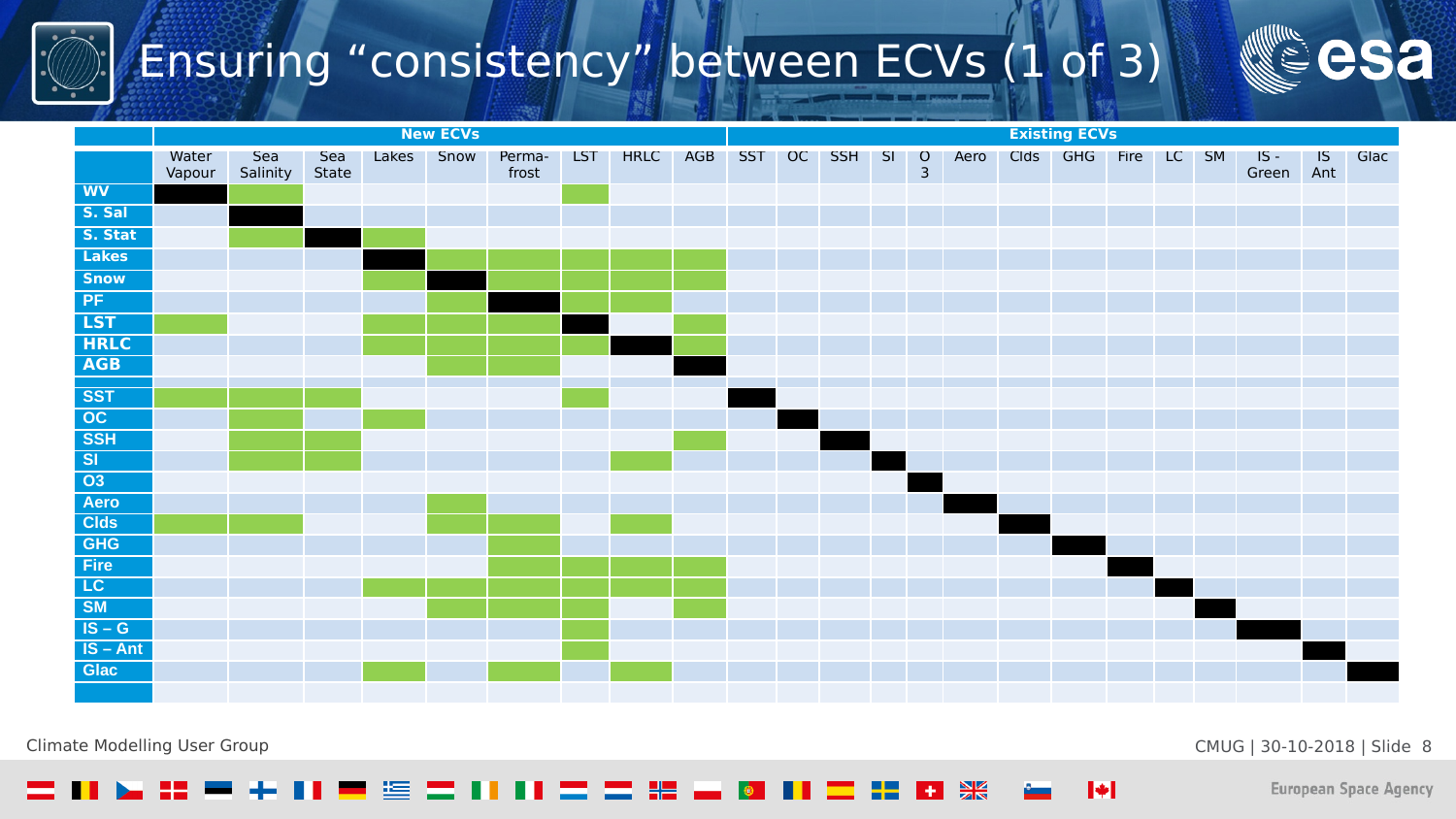

# Ensuring “consistency” between ECVs (1 of 3)
|  | New ECVs |  |  |  |  |  |  |  |  | Existing ECVs |  |  |  |  |  |  |  |  |  |  |  |  |  |
| --- | --- | --- | --- | --- | --- | --- | --- | --- | --- | --- | --- | --- | --- | --- | --- | --- | --- | --- | --- | --- | --- | --- | --- |
|  | Water Vapour | Sea Salinity | Sea State | Lakes | Snow | Perma-frost | LST | HRLC | AGB | SST | OC | SSH | SI | O3 | Aero | Clds | GHG | Fire | LC | SM | IS - Green | IS Ant | Glac |
| WV |  |  |  |  |  |  |  |  |  |  |  |  |  |  |  |  |  |  |  |  |  |  |  |
| S. Sal |  |  |  |  |  |  |  |  |  |  |  |  |  |  |  |  |  |  |  |  |  |  |  |
| S. Stat |  |  |  |  |  |  |  |  |  |  |  |  |  |  |  |  |  |  |  |  |  |  |  |
| Lakes |  |  |  |  |  |  |  |  |  |  |  |  |  |  |  |  |  |  |  |  |  |  |  |
| Snow |  |  |  |  |  |  |  |  |  |  |  |  |  |  |  |  |  |  |  |  |  |  |  |
| PF |  |  |  |  |  |  |  |  |  |  |  |  |  |  |  |  |  |  |  |  |  |  |  |
| LST |  |  |  |  |  |  |  |  |  |  |  |  |  |  |  |  |  |  |  |  |  |  |  |
| HRLC |  |  |  |  |  |  |  |  |  |  |  |  |  |  |  |  |  |  |  |  |  |  |  |
| AGB |  |  |  |  |  |  |  |  |  |  |  |  |  |  |  |  |  |  |  |  |  |  |  |
|  |  |  |  |  |  |  |  |  |  |  |  |  |  |  |  |  |  |  |  |  |  |  |  |
| SST |  |  |  |  |  |  |  |  |  |  |  |  |  |  |  |  |  |  |  |  |  |  |  |
| OC |  |  |  |  |  |  |  |  |  |  |  |  |  |  |  |  |  |  |  |  |  |  |  |
| SSH |  |  |  |  |  |  |  |  |  |  |  |  |  |  |  |  |  |  |  |  |  |  |  |
| SI |  |  |  |  |  |  |  |  |  |  |  |  |  |  |  |  |  |  |  |  |  |  |  |
| O3 |  |  |  |  |  |  |  |  |  |  |  |  |  |  |  |  |  |  |  |  |  |  |  |
| Aero |  |  |  |  |  |  |  |  |  |  |  |  |  |  |  |  |  |  |  |  |  |  |  |
| Clds |  |  |  |  |  |  |  |  |  |  |  |  |  |  |  |  |  |  |  |  |  |  |  |
| GHG |  |  |  |  |  |  |  |  |  |  |  |  |  |  |  |  |  |  |  |  |  |  |  |
| Fire |  |  |  |  |  |  |  |  |  |  |  |  |  |  |  |  |  |  |  |  |  |  |  |
| LC |  |  |  |  |  |  |  |  |  |  |  |  |  |  |  |  |  |  |  |  |  |  |  |
| SM |  |  |  |  |  |  |  |  |  |  |  |  |  |  |  |  |  |  |  |  |  |  |  |
| IS – G |  |  |  |  |  |  |  |  |  |  |  |  |  |  |  |  |  |  |  |  |  |  |  |
| IS – Ant |  |  |  |  |  |  |  |  |  |  |  |  |  |  |  |  |  |  |  |  |  |  |  |
| Glac |  |  |  |  |  |  |  |  |  |  |  |  |  |  |  |  |  |  |  |  |  |  |  |
|  |  |  |  |  |  |  |  |  |  |  |  |  |  |  |  |  |  |  |  |  |  |  |  |